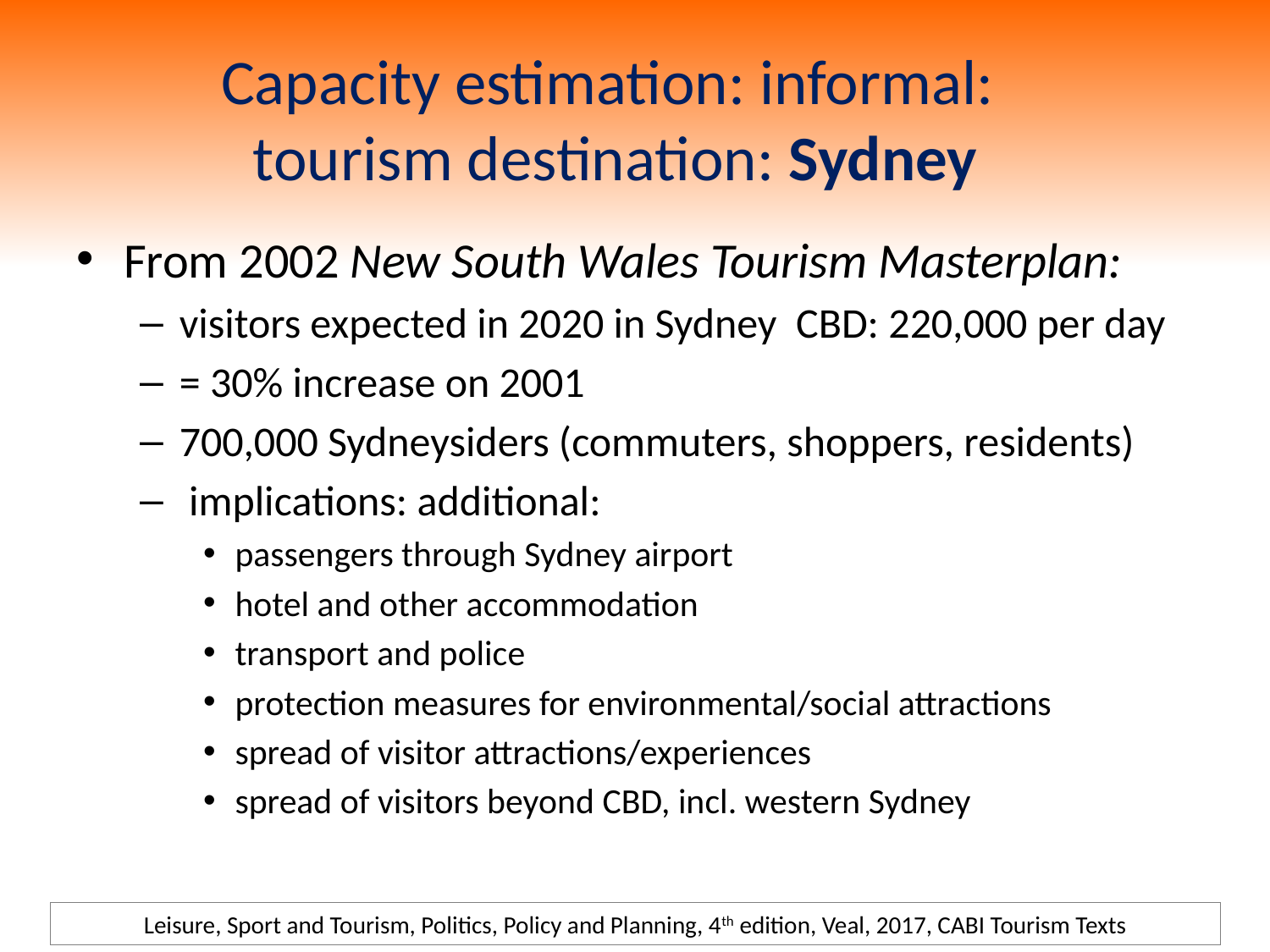

# Capacity estimation: informal: tourism destination: Sydney
From 2002 New South Wales Tourism Masterplan:
visitors expected in 2020 in Sydney  CBD: 220,000 per day
= 30% increase on 2001
700,000 Sydneysiders (commuters, shoppers, residents)
 implications: additional:
passengers through Sydney airport
hotel and other accommodation
transport and police
protection measures for environmental/social attractions
spread of visitor attractions/experiences
spread of visitors beyond CBD, incl. western Sydney
Leisure, Sport and Tourism, Politics, Policy and Planning, 4th edition, Veal, 2017, CABI Tourism Texts